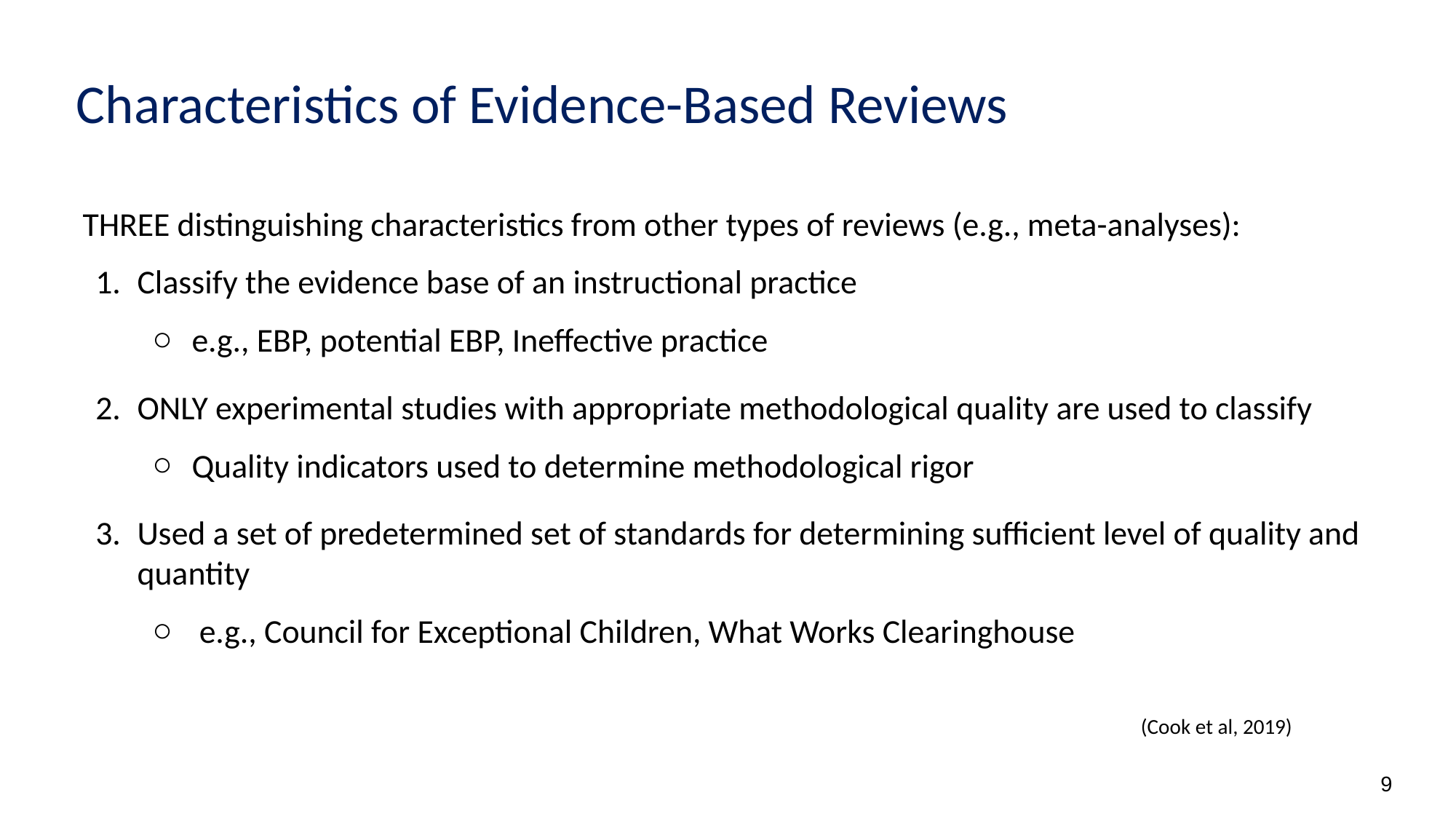

# Characteristics of Evidence-Based Reviews
THREE distinguishing characteristics from other types of reviews (e.g., meta-analyses):
Classify the evidence base of an instructional practice
e.g., EBP, potential EBP, Ineffective practice
ONLY experimental studies with appropriate methodological quality are used to classify
Quality indicators used to determine methodological rigor
Used a set of predetermined set of standards for determining sufficient level of quality and quantity
 e.g., Council for Exceptional Children, What Works Clearinghouse
(Cook et al, 2019)